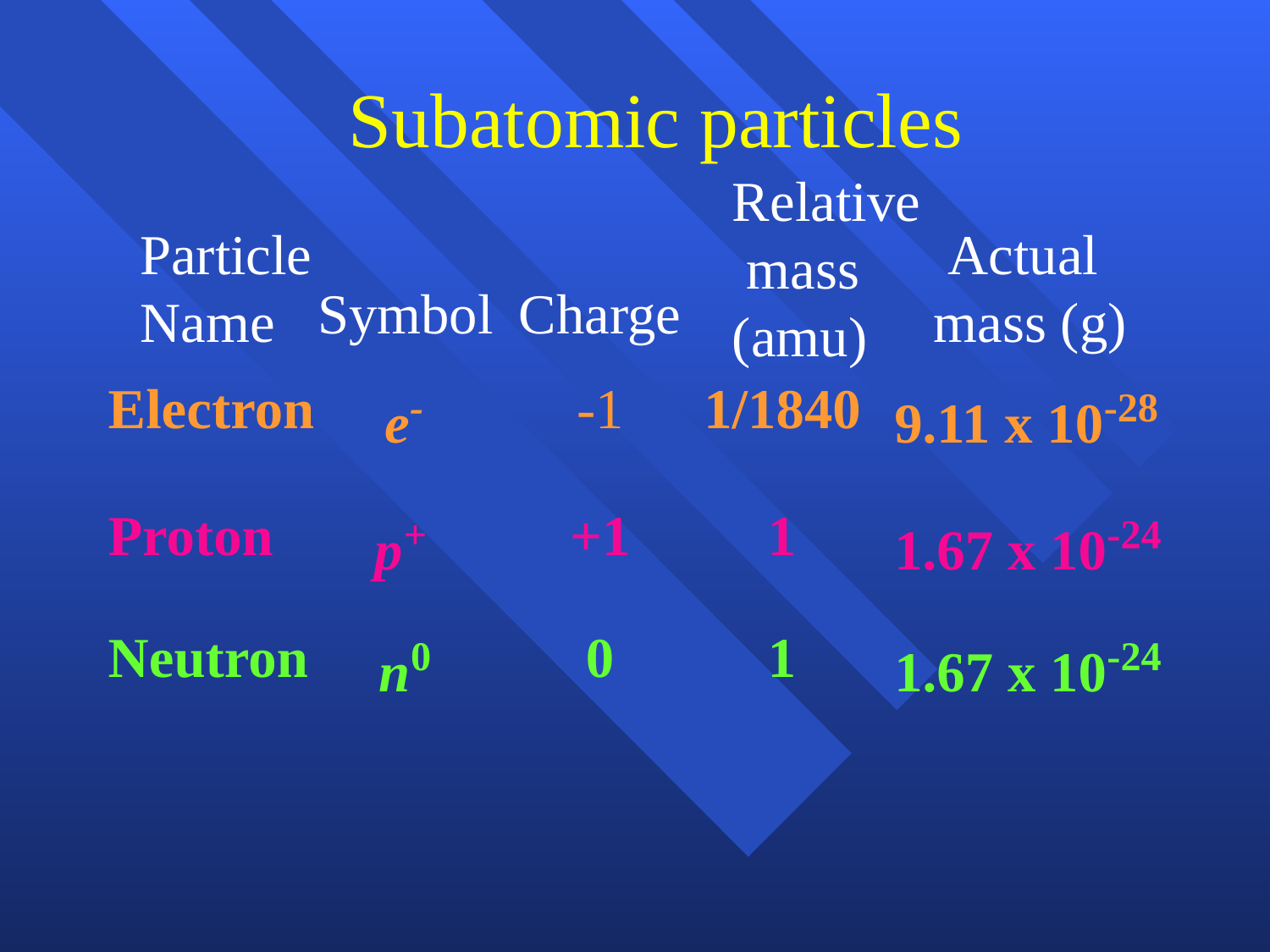

# Subatomic particles
Relative
 mass (amu)
Particle
Name
 Actual
mass (g)
Symbol
Charge
Electron
e-
-1
1/1840
9.11 x 10-28
Proton
p+
+1
1
1.67 x 10-24
Neutron
n0
0
1
1.67 x 10-24